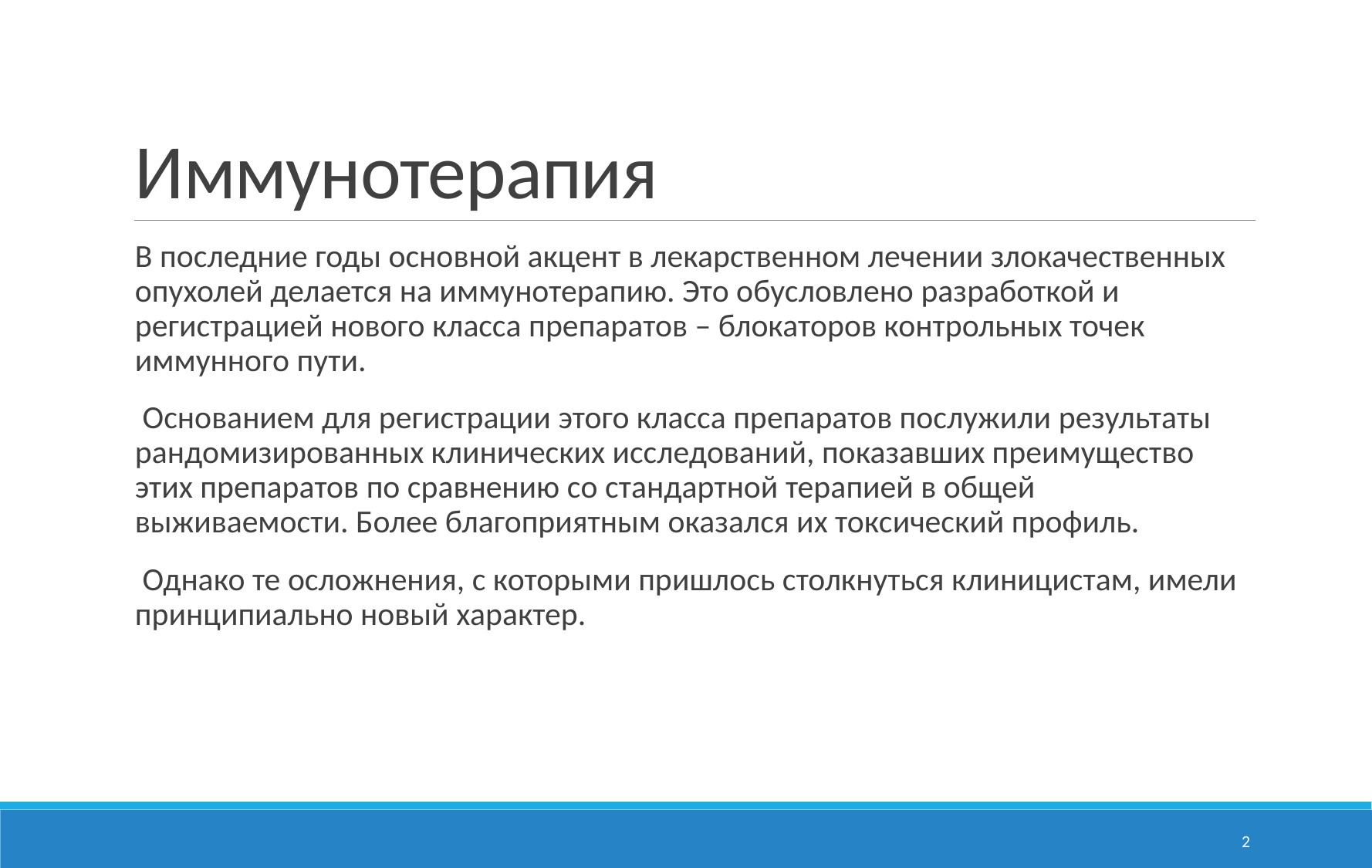

# Иммунотерапия
В последние годы основной акцент в лекарственном лечении злокачественных опухолей делается на иммунотерапию. Это обусловлено разработкой и регистрацией нового класса препаратов – блокаторов контрольных точек иммунного пути.
 Основанием для регистрации этого класса препаратов послужили результаты рандомизированных клинических исследований, показавших преимущество этих препаратов по сравнению со стандартной терапией в общей выживаемости. Более благоприятным оказался их токсический профиль.
 Однако те осложнения, с которыми пришлось столкнуться клиницистам, имели принципиально новый характер.
2